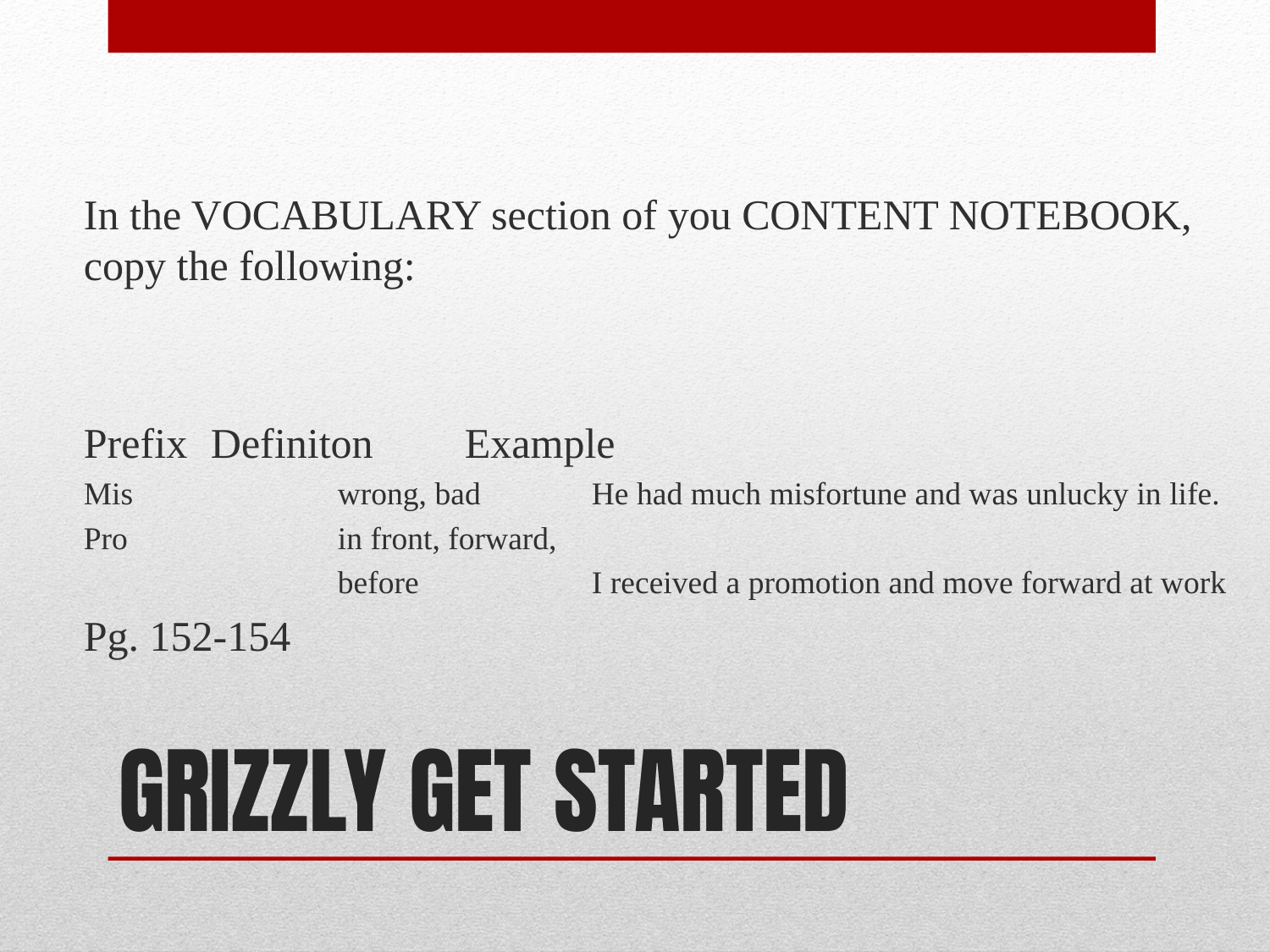

In the VOCABULARY section of you CONTENT NOTEBOOK, copy the following:

Prefix	Definiton	Example
Mis		wrong, bad	He had much misfortune and was unlucky in life.
Pro		in front, forward,
		before		I received a promotion and move forward at work
Pg. 152-154
# GRIZZLY GET STARTED